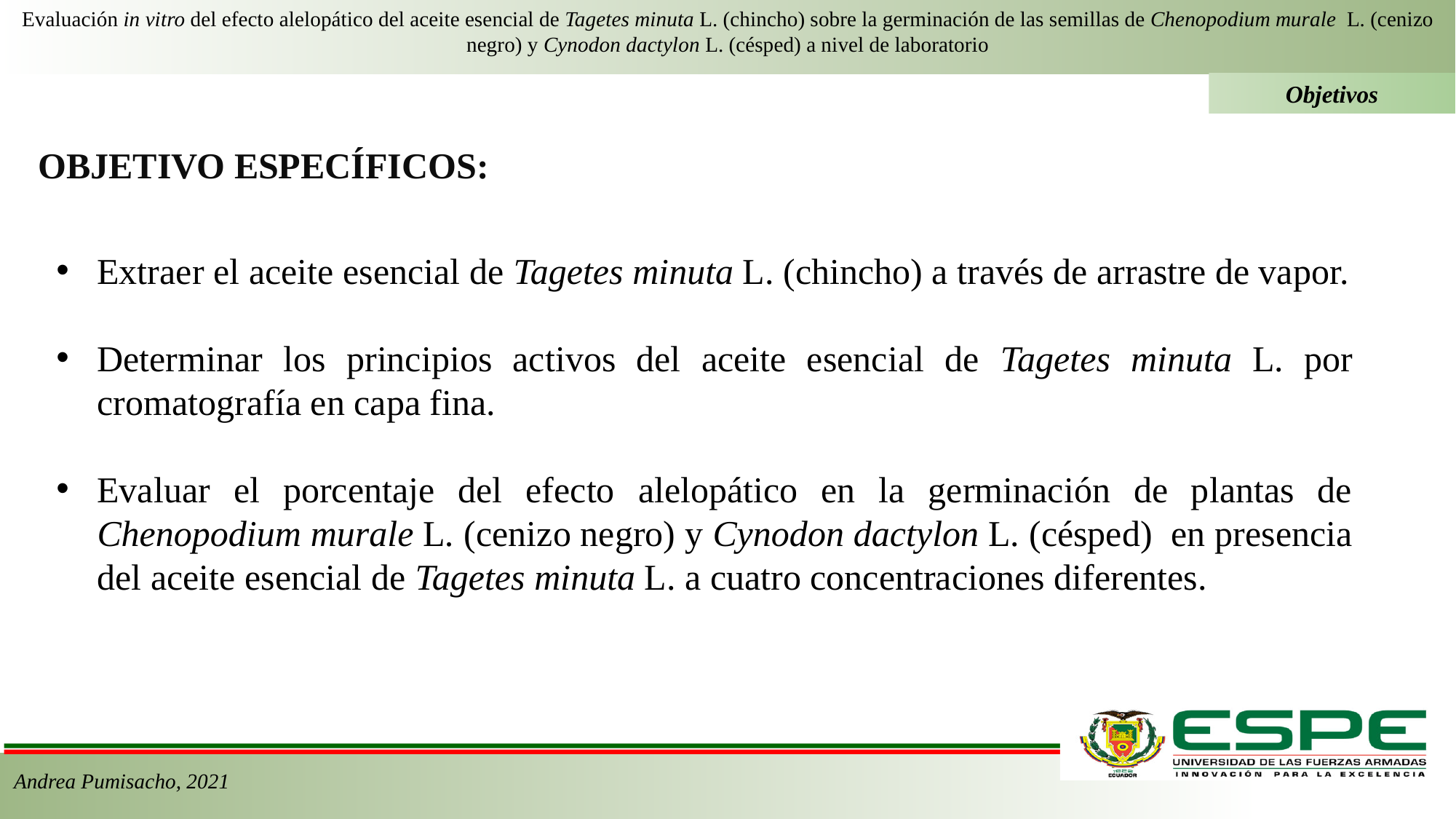

Evaluación in vitro del efecto alelopático del aceite esencial de Tagetes minuta L. (chincho) sobre la germinación de las semillas de Chenopodium murale  L. (cenizo negro) y Cynodon dactylon L. (césped) a nivel de laboratorio
Objetivos
# OBJETIVO ESPECÍFICOS:
Extraer el aceite esencial de Tagetes minuta L. (chincho) a través de arrastre de vapor.

Determinar los principios activos del aceite esencial de Tagetes minuta L. por cromatografía en capa fina.

Evaluar el porcentaje del efecto alelopático en la germinación de plantas de Chenopodium murale L. (cenizo negro) y Cynodon dactylon L. (césped)  en presencia del aceite esencial de Tagetes minuta L. a cuatro concentraciones diferentes.

Andrea Pumisacho, 2021